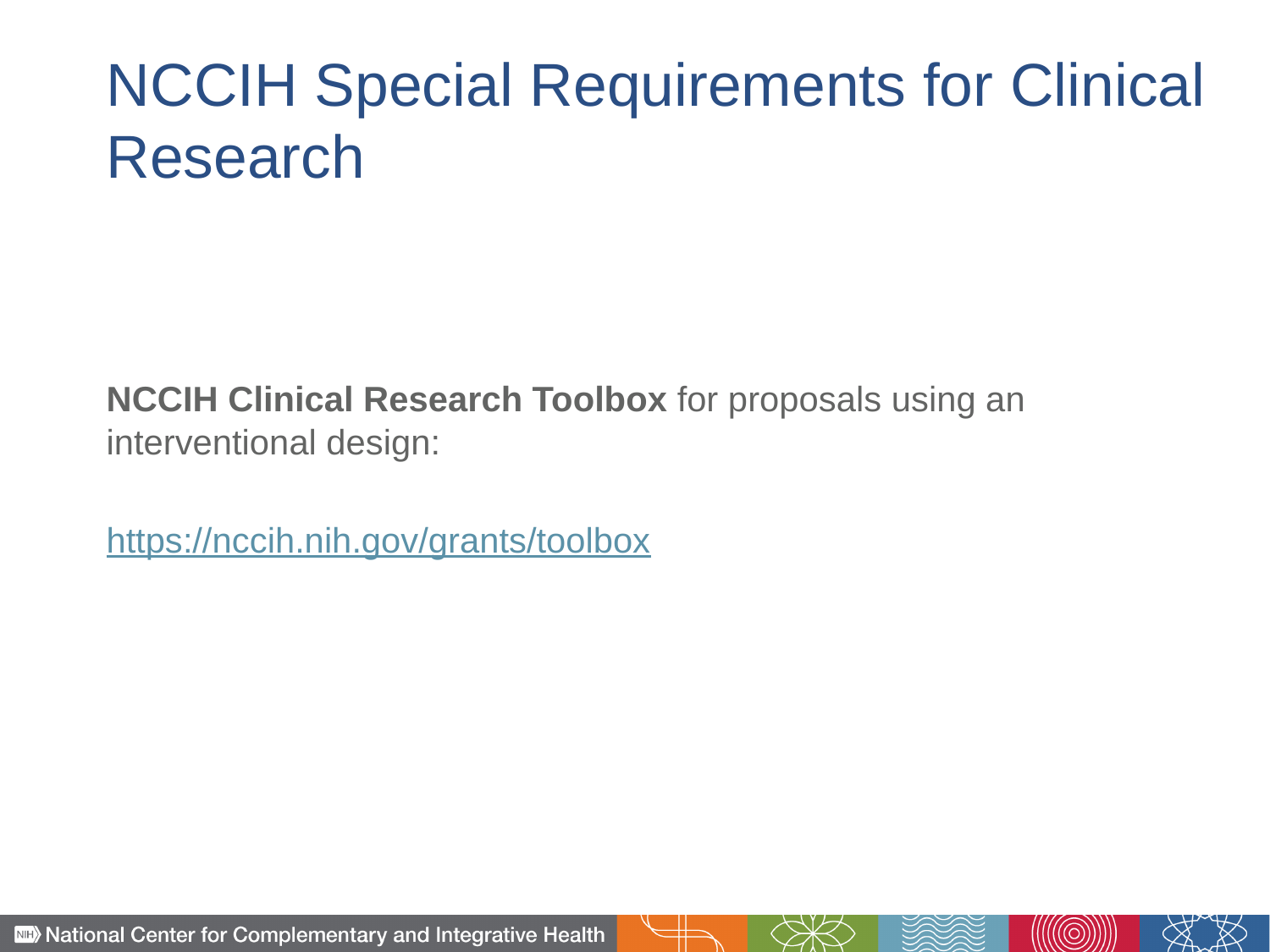

# NCCIH Special Requirements for Clinical Research

NCCIH Clinical Research Toolbox for proposals using an interventional design:

https://nccih.nih.gov/grants/toolbox